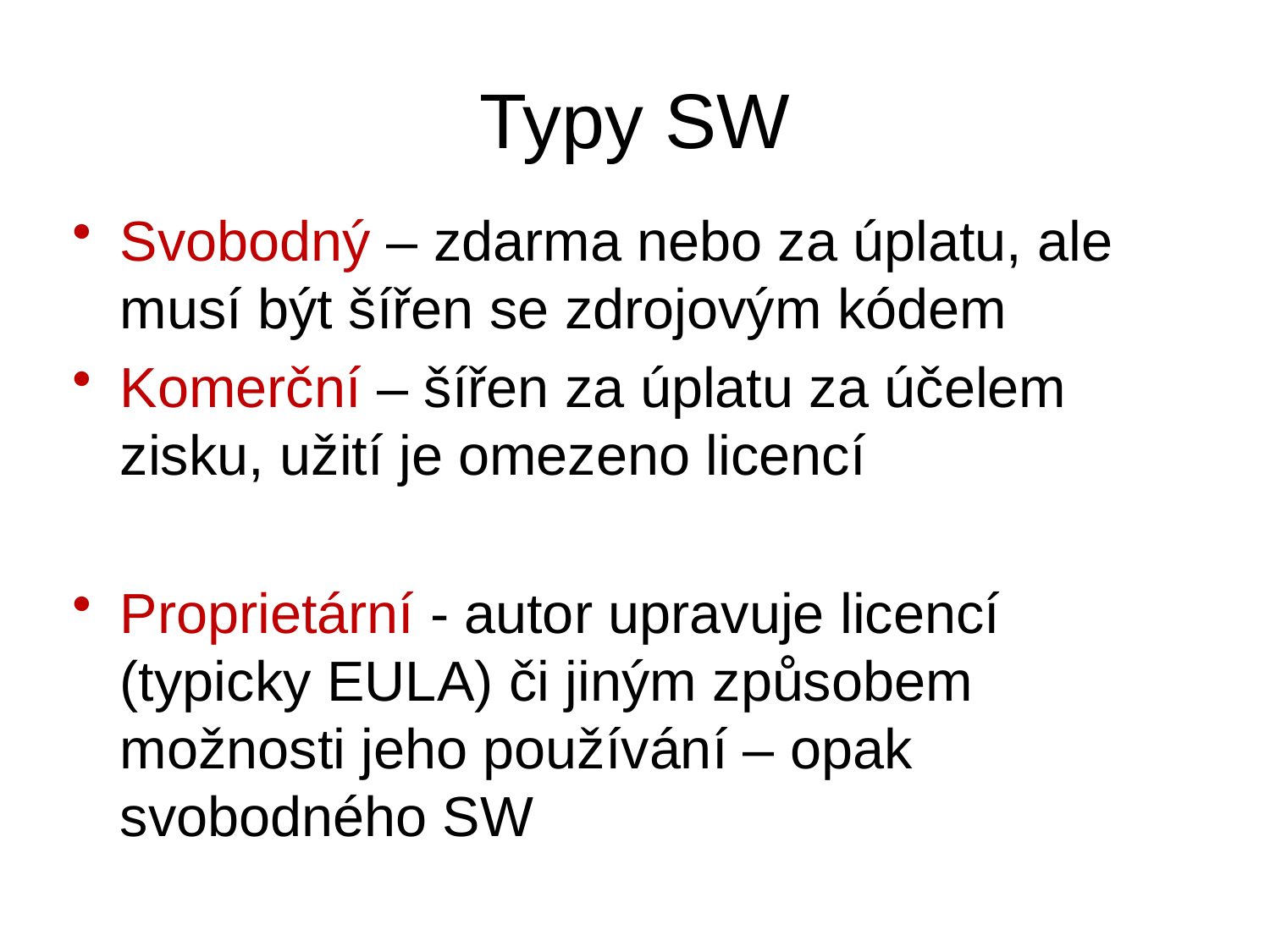

# Typy SW
Svobodný – zdarma nebo za úplatu, ale musí být šířen se zdrojovým kódem
Komerční – šířen za úplatu za účelem zisku, užití je omezeno licencí

Proprietární - autor upravuje licencí (typicky EULA) či jiným způsobem možnosti jeho používání – opak svobodného SW